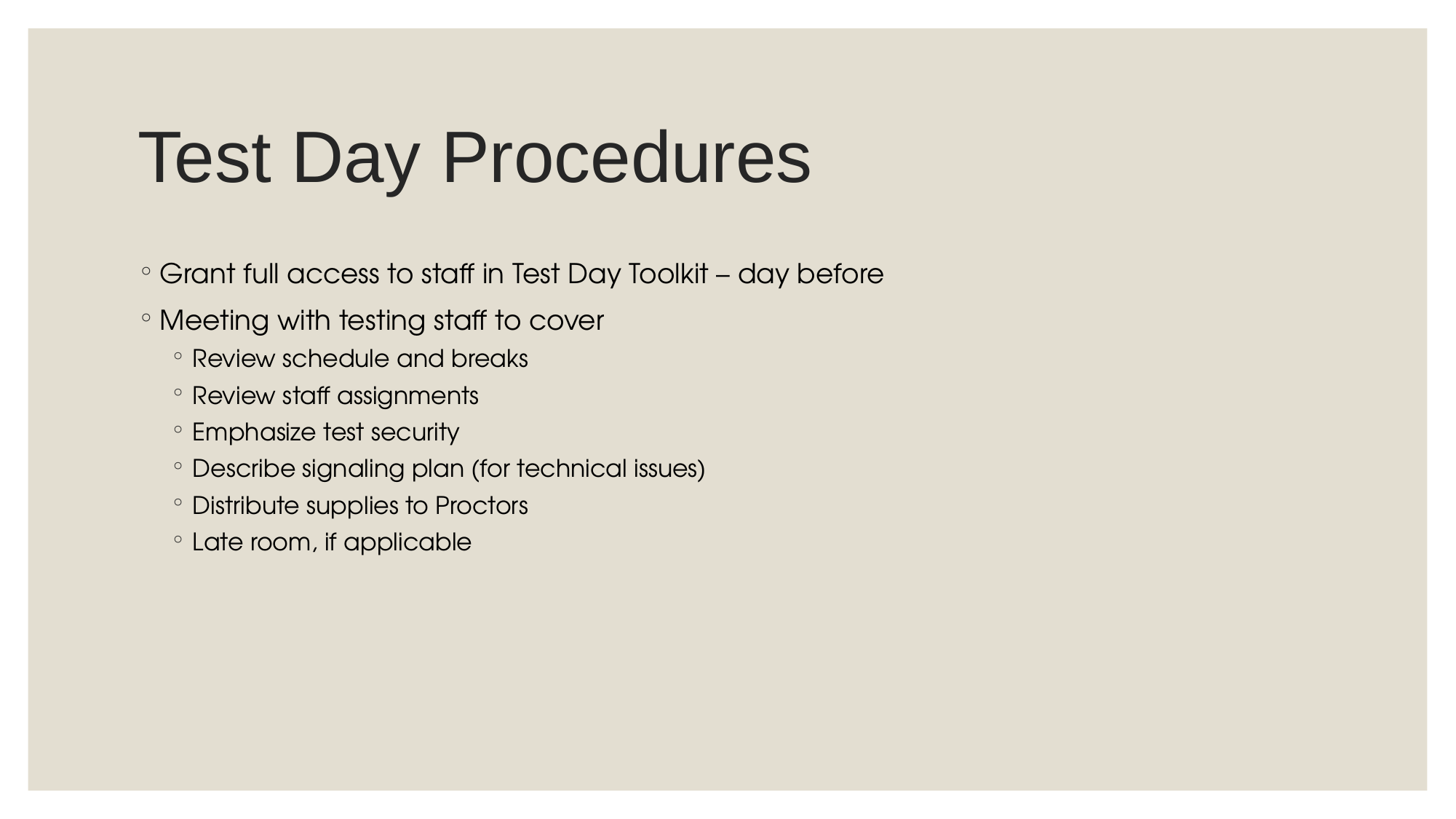

# Test Day Procedures
Grant full access to staff in Test Day Toolkit – day before
Meeting with testing staff to cover
Review schedule and breaks
Review staff assignments
Emphasize test security
Describe signaling plan (for technical issues)
Distribute supplies to Proctors
Late room, if applicable